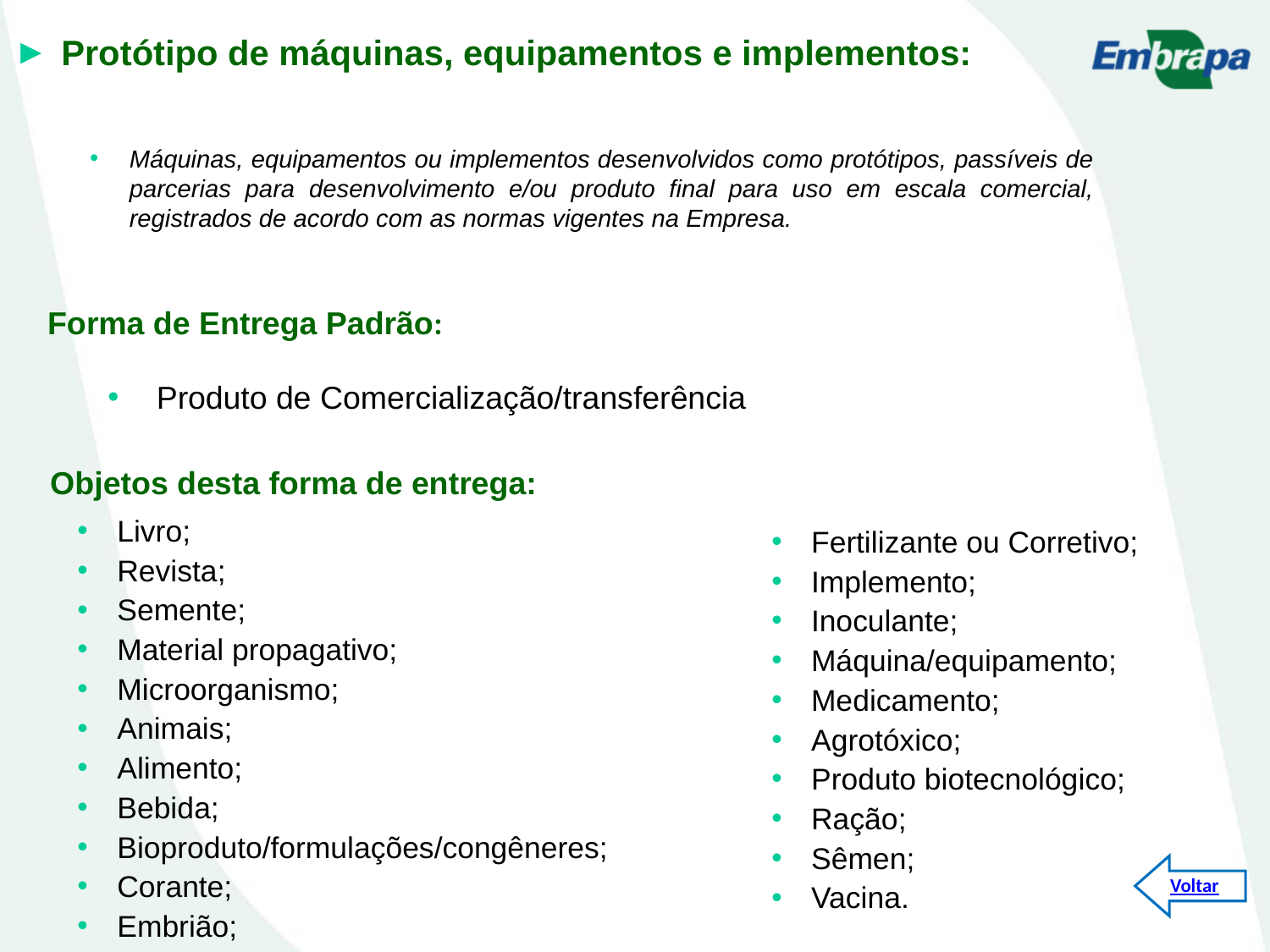

Protótipo de máquinas, equipamentos e implementos:
Máquinas, equipamentos ou implementos desenvolvidos como protótipos, passíveis de parcerias para desenvolvimento e/ou produto final para uso em escala comercial, registrados de acordo com as normas vigentes na Empresa.
Forma de Entrega Padrão:
 Produto de Comercialização/transferência
Objetos desta forma de entrega:
Livro;
Revista;
Semente;
Material propagativo;
Microorganismo;
Animais;
Alimento;
Bebida;
Bioproduto/formulações/congêneres;
Corante;
Embrião;
Fertilizante ou Corretivo;
Implemento;
Inoculante;
Máquina/equipamento;
Medicamento;
Agrotóxico;
Produto biotecnológico;
Ração;
Sêmen;
Vacina.

Voltar